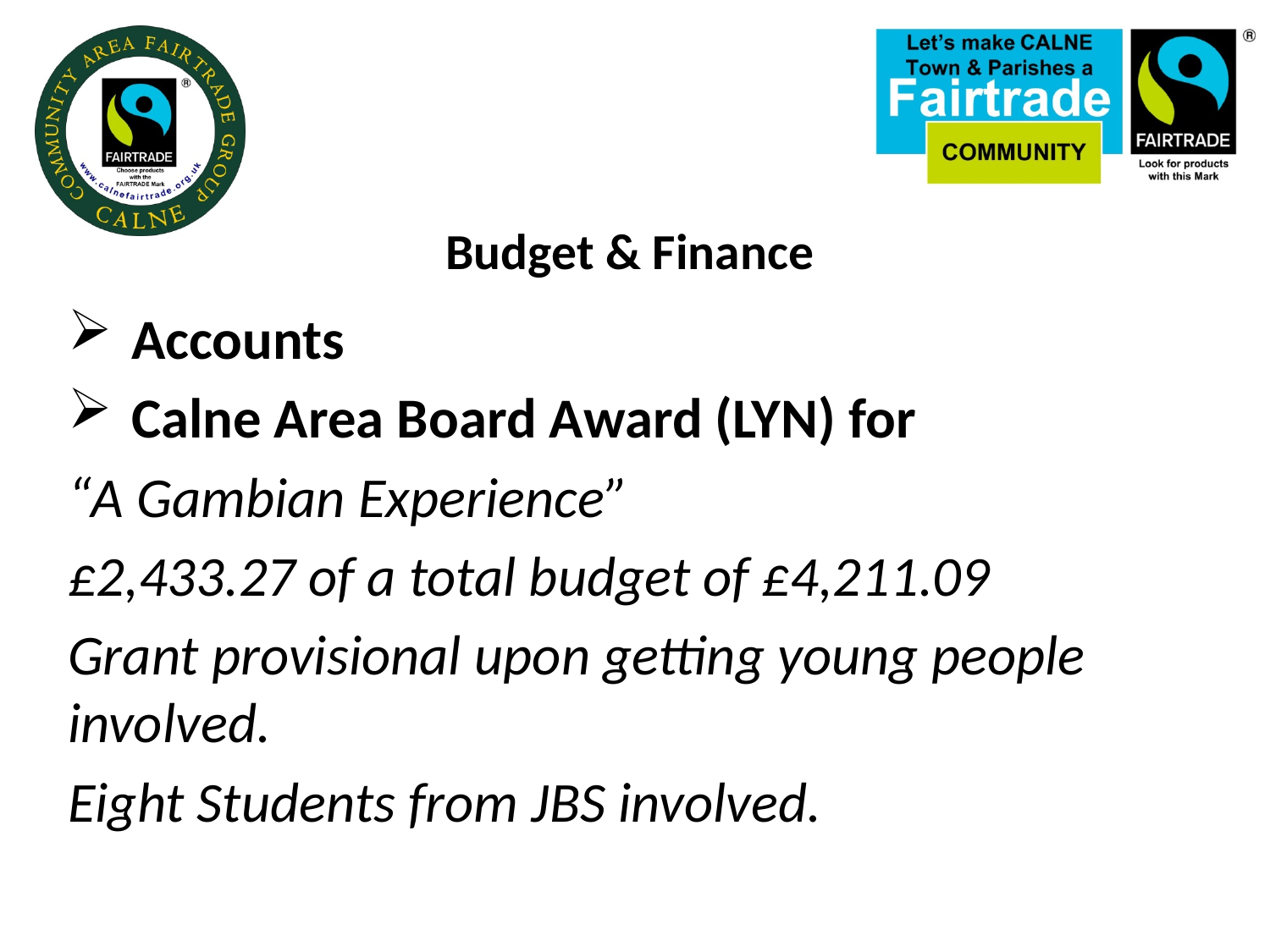

# Budget & Finance
Accounts
Calne Area Board Award (LYN) for
“A Gambian Experience”
£2,433.27 of a total budget of £4,211.09
Grant provisional upon getting young people involved.
Eight Students from JBS involved.